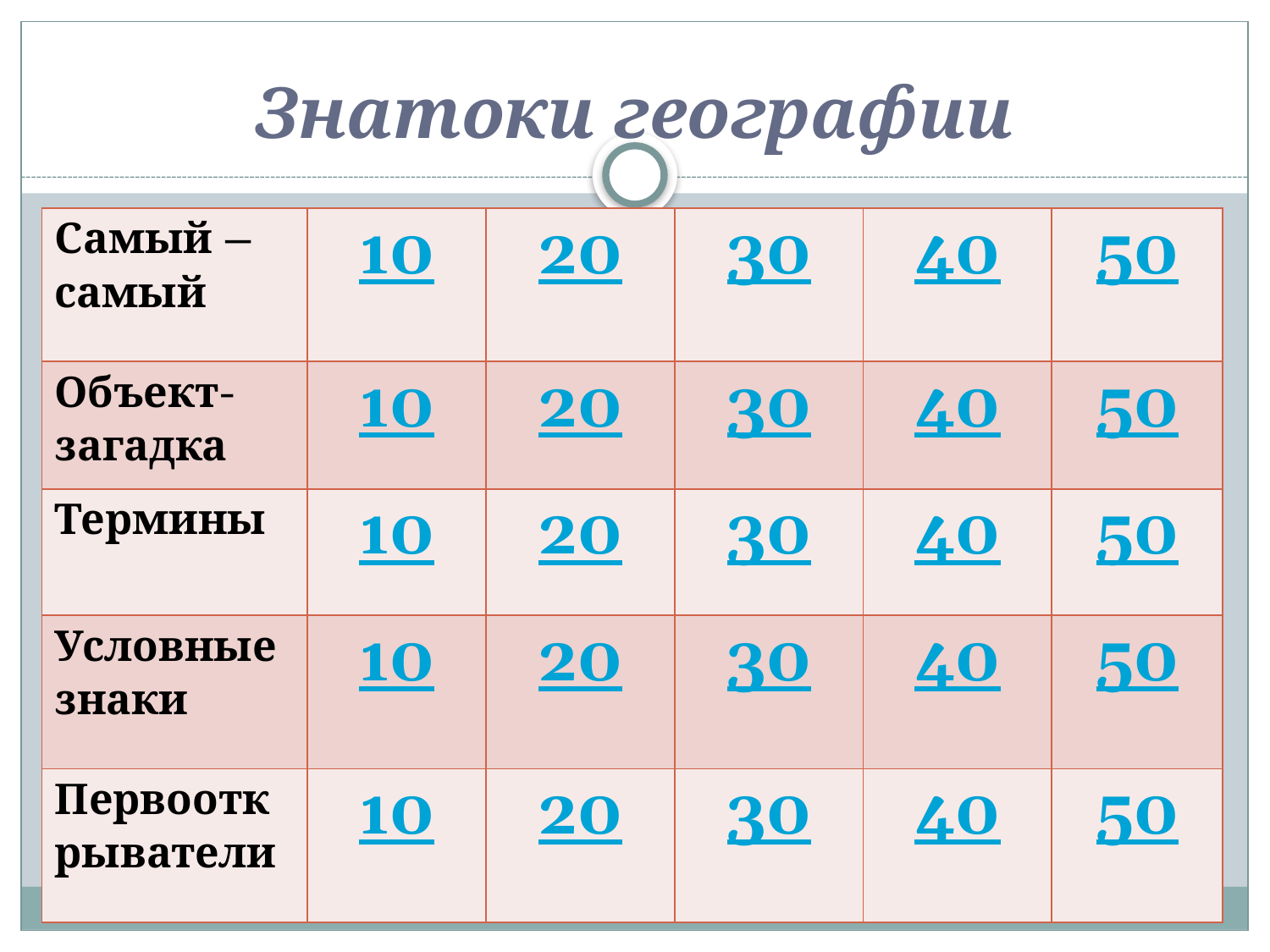

# Знатоки географии
| Самый – самый | 10 | 20 | 30 | 40 | 50 |
| --- | --- | --- | --- | --- | --- |
| Объект-загадка | 10 | 20 | 30 | 40 | 50 |
| Термины | 10 | 20 | 30 | 40 | 50 |
| Условные знаки | 10 | 20 | 30 | 40 | 50 |
| Первооткрыватели | 10 | 20 | 30 | 40 | 50 |